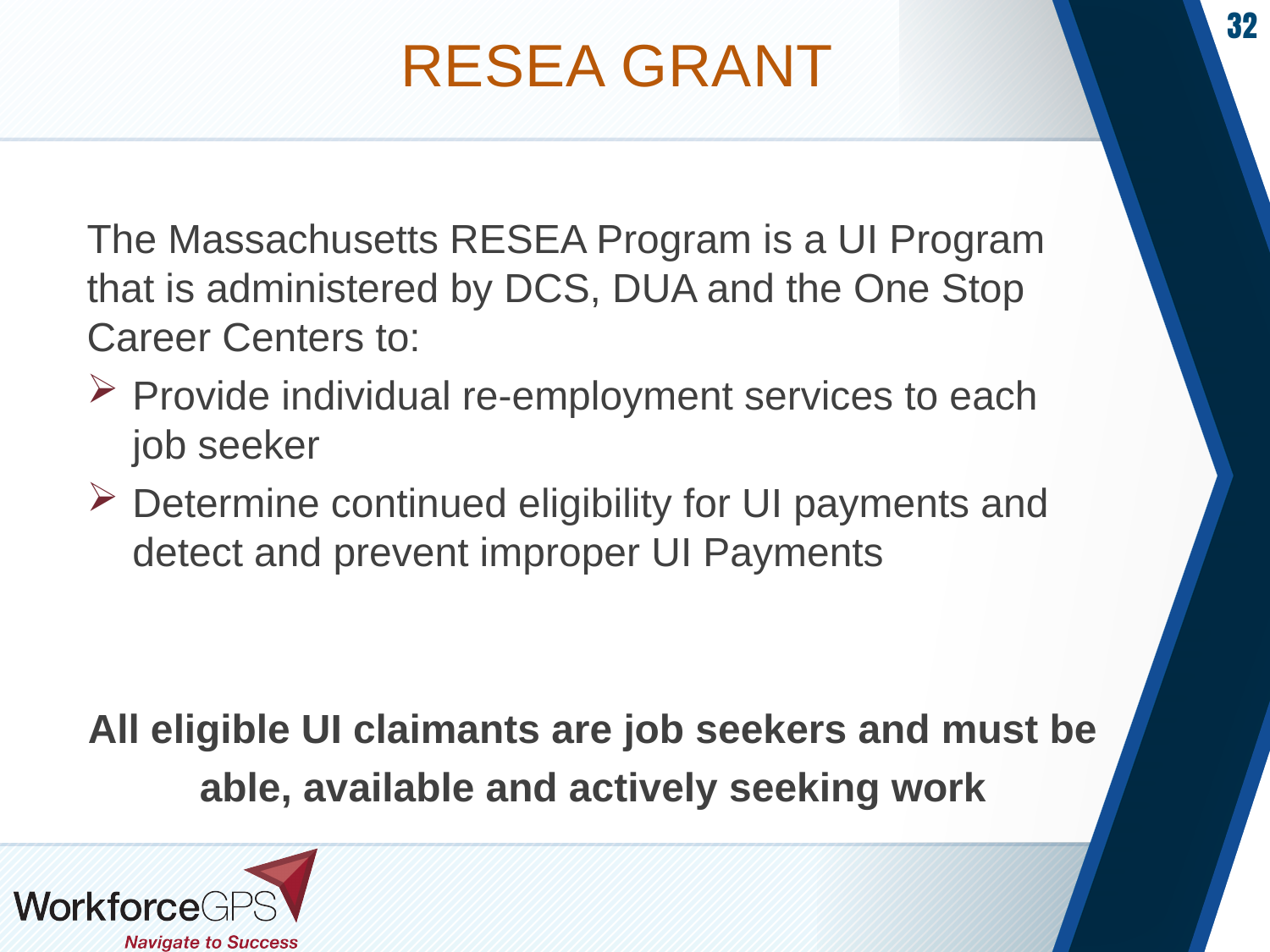

# RESEA Grant

The Massachusetts RESEA Program is a UI Program that is administered by DCS, DUA and the One Stop Career Centers to:
Provide individual re-employment services to each job seeker
Determine continued eligibility for UI payments and detect and prevent improper UI Payments

All eligible UI claimants are job seekers and must be
able, available and actively seeking work